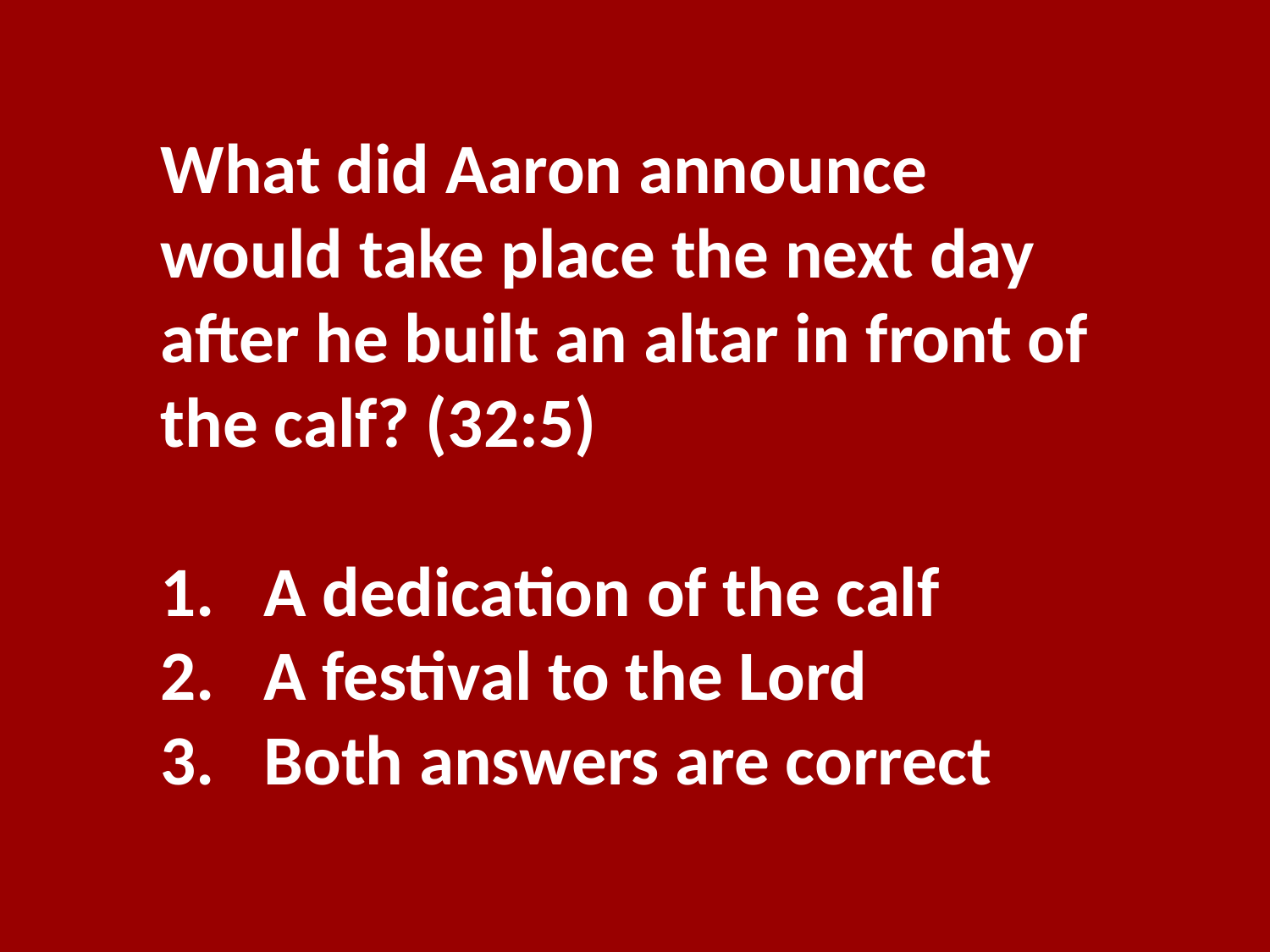

What did Aaron announce would take place the next day after he built an altar in front of the calf? (32:5)

A dedication of the calf
A festival to the Lord
Both answers are correct